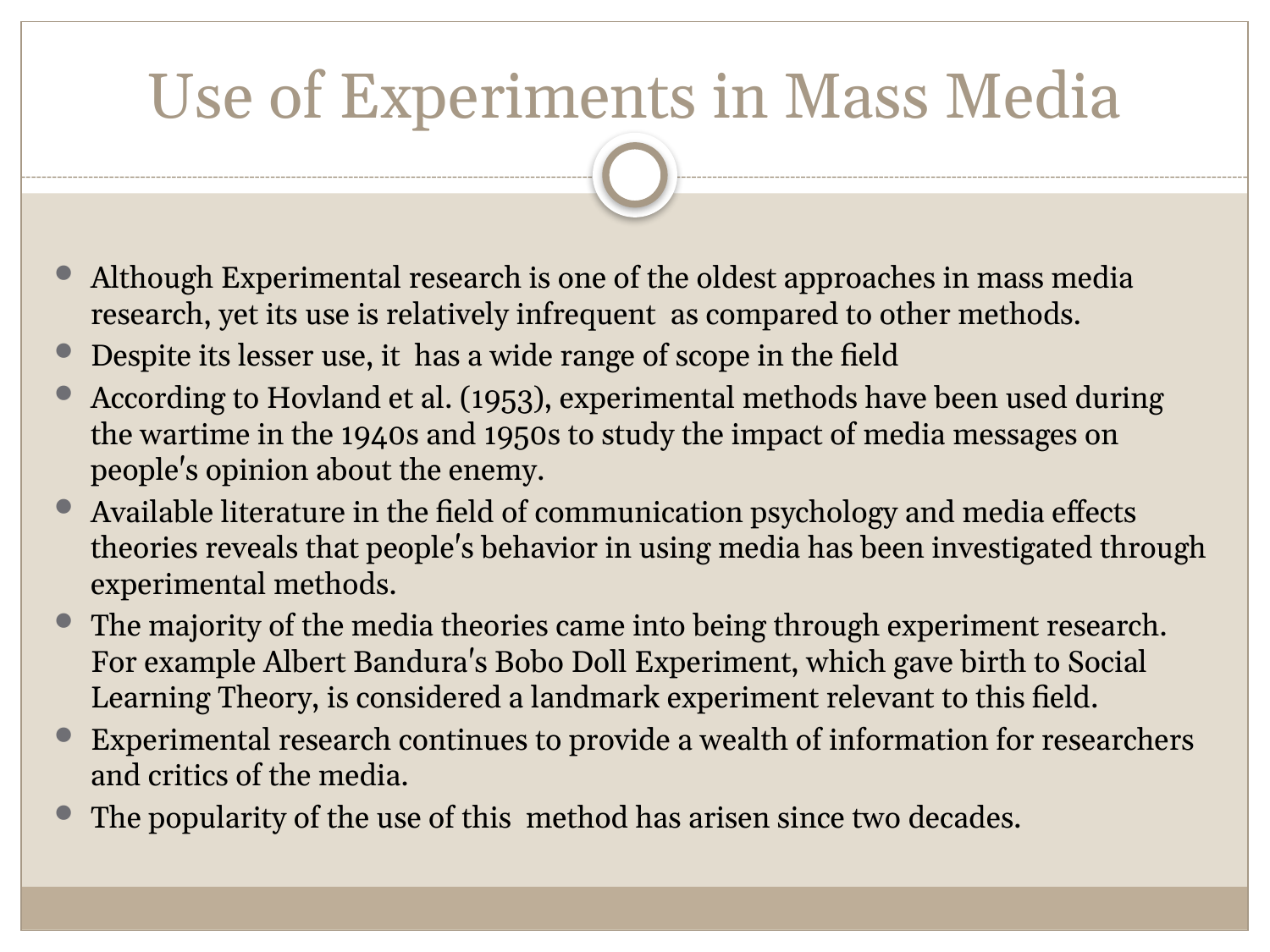

# Use of Experiments in Mass Media

Although Experimental research is one of the oldest approaches in mass media research, yet its use is relatively infrequent  as compared to other methods.
Despite its lesser use, it  has a wide range of scope in the field
According to Hovland et al. (1953), experimental methods have been used during the wartime in the 1940s and 1950s to study the impact of media messages on people's opinion about the enemy.
Available literature in the field of communication psychology and media effects theories reveals that people's behavior in using media has been investigated through experimental methods.
The majority of the media theories came into being through experiment research. For example Albert Bandura's Bobo Doll Experiment, which gave birth to Social Learning Theory, is considered a landmark experiment relevant to this field.
Experimental research continues to provide a wealth of information for researchers and critics of the media.
The popularity of the use of this  method has arisen since two decades.